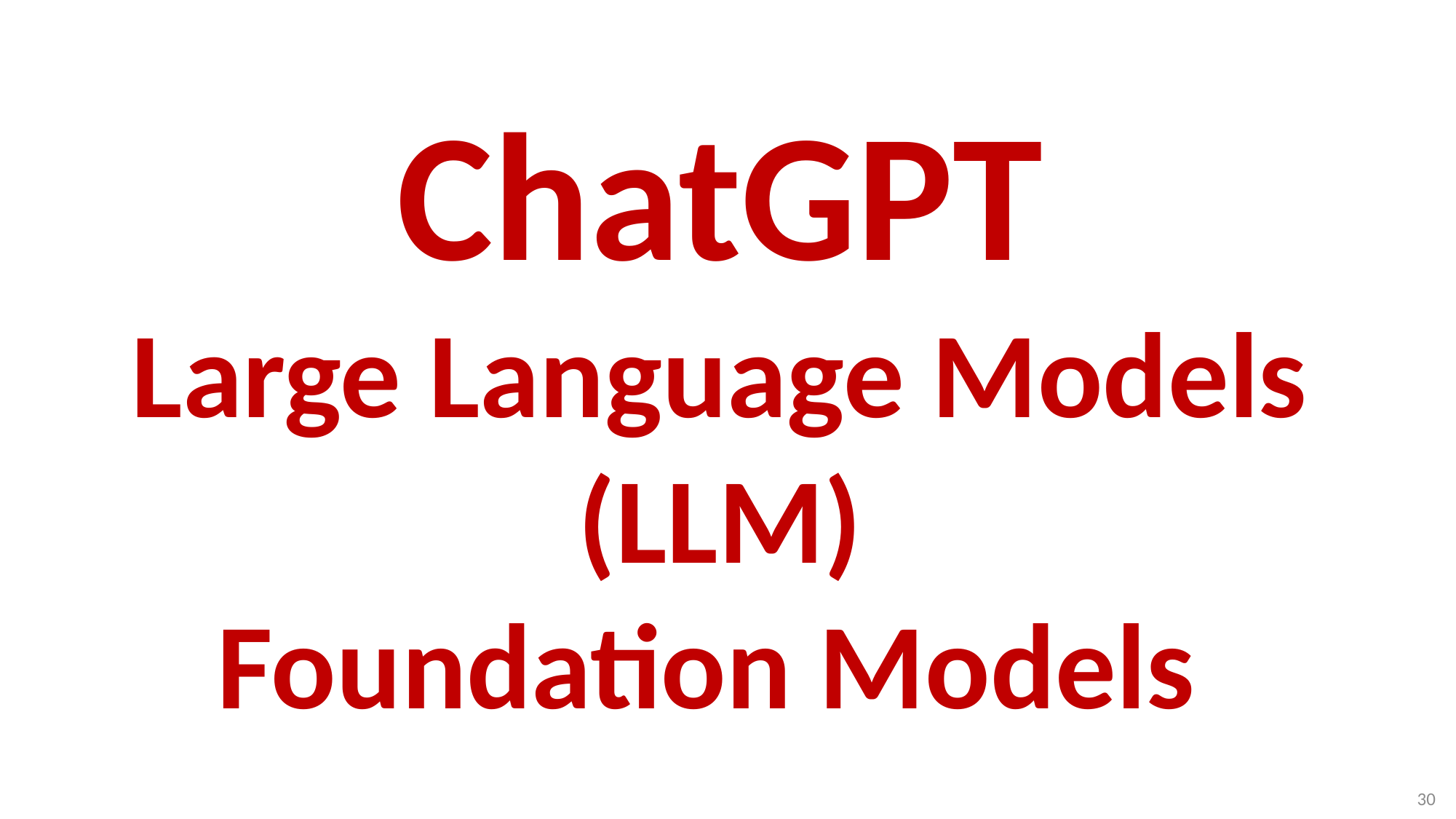

# ChatGPT Large Language Models (LLM) Foundation Models
30